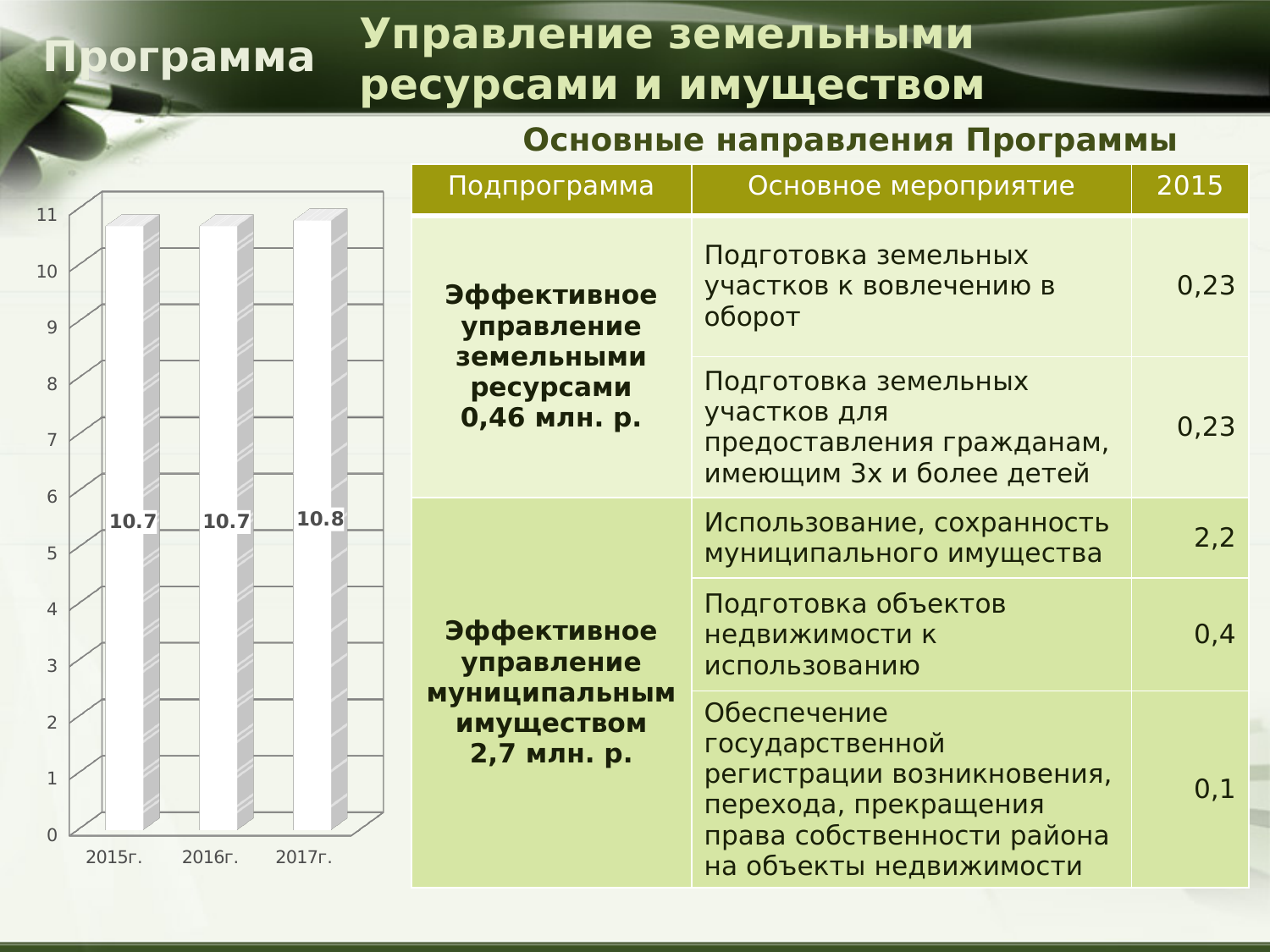

# Управление земельными ресурсами и имуществом
Программа
Основные направления Программы

[unsupported chart]

| Подпрограмма | Основное мероприятие | 2015 |
| --- | --- | --- |
| Эффективное управление земельными ресурсами 0,46 млн. р. | Подготовка земельных участков к вовлечению в оборот | 0,23 |
|  | Подготовка земельных участков для предоставления гражданам, имеющим 3х и более детей | 0,23 |
| Эффективное управление муниципальным имуществом 2,7 млн. р. | Использование, сохранность муниципального имущества | 2,2 |
|  | Подготовка объектов недвижимости к использованию | 0,4 |
|  | Обеспечение государственной регистрации возникновения, перехода, прекращения права собственности района на объекты недвижимости | 0,1 |